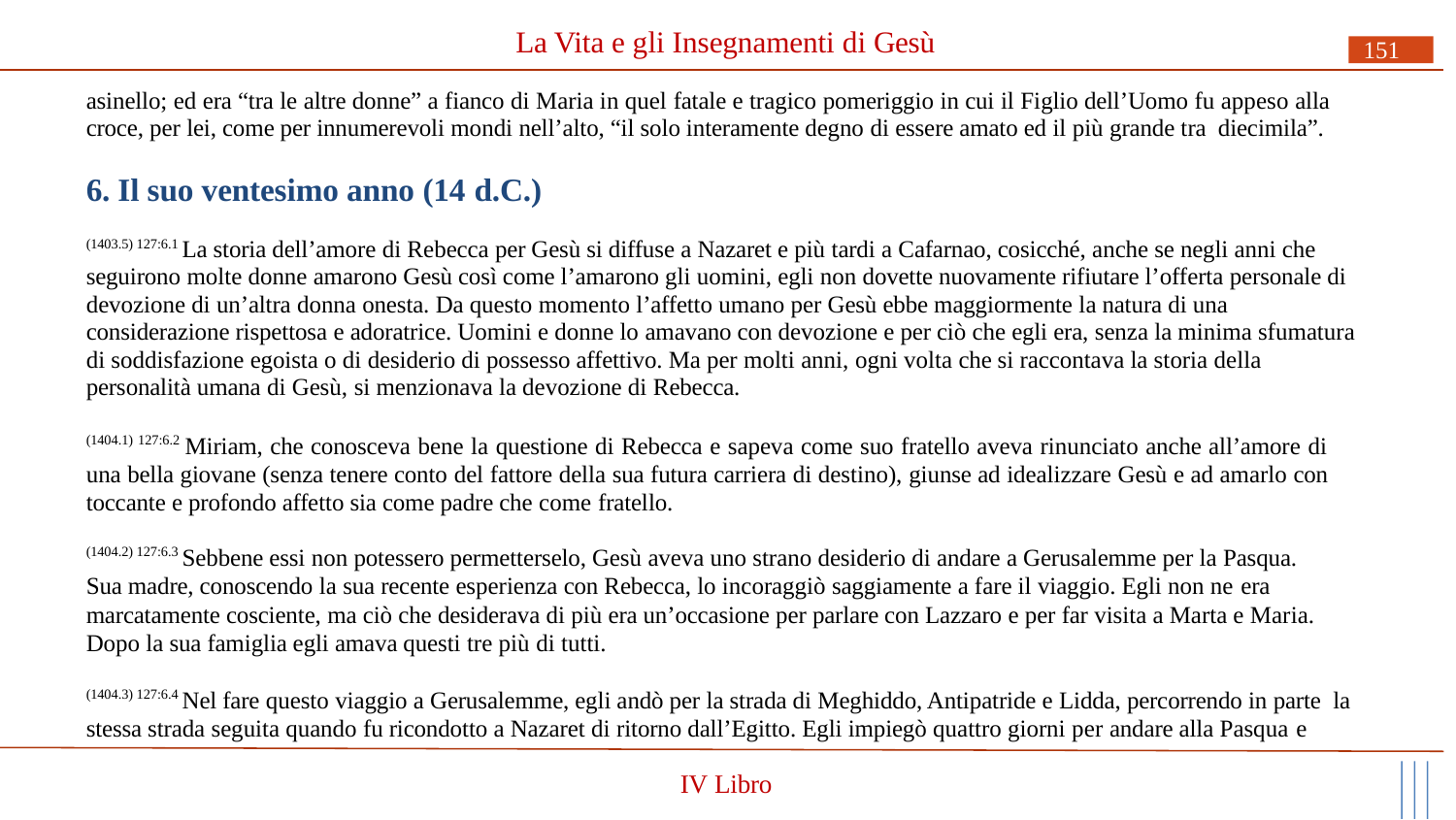

# La Vita e gli Insegnamenti di Gesù
151

asinello; ed era “tra le altre donne” a fianco di Maria in quel fatale e tragico pomeriggio in cui il Figlio dell’Uomo fu appeso alla  croce, per lei, come per innumerevoli mondi nell’alto, “il solo interamente degno di essere amato ed il più grande tra diecimila”.

6. Il suo ventesimo anno (14 d.C.)
(1403.5) 127:6.1 La storia dell’amore di Rebecca per Gesù si diffuse a Nazaret e più tardi a Cafarnao, cosicché, anche se negli anni che  seguirono molte donne amarono Gesù così come l’amarono gli uomini, egli non dovette nuovamente rifiutare l’offerta personale di  devozione di un’altra donna onesta. Da questo momento l’affetto umano per Gesù ebbe maggiormente la natura di una  considerazione rispettosa e adoratrice. Uomini e donne lo amavano con devozione e per ciò che egli era, senza la minima sfumatura  di soddisfazione egoista o di desiderio di possesso affettivo. Ma per molti anni, ogni volta che si raccontava la storia della  personalità umana di Gesù, si menzionava la devozione di Rebecca.

(1404.1) 127:6.2 Miriam, che conosceva bene la questione di Rebecca e sapeva come suo fratello aveva rinunciato anche all’amore di  una bella giovane (senza tenere conto del fattore della sua futura carriera di destino), giunse ad idealizzare Gesù e ad amarlo con  toccante e profondo affetto sia come padre che come fratello.

(1404.2) 127:6.3 Sebbene essi non potessero permetterselo, Gesù aveva uno strano desiderio di andare a Gerusalemme per la Pasqua.
Sua madre, conoscendo la sua recente esperienza con Rebecca, lo incoraggiò saggiamente a fare il viaggio. Egli non ne era
marcatamente cosciente, ma ciò che desiderava di più era un’occasione per parlare con Lazzaro e per far visita a Marta e Maria.  Dopo la sua famiglia egli amava questi tre più di tutti.

(1404.3) 127:6.4 Nel fare questo viaggio a Gerusalemme, egli andò per la strada di Meghiddo, Antipatride e Lidda, percorrendo in parte  la stessa strada seguita quando fu ricondotto a Nazaret di ritorno dall’Egitto. Egli impiegò quattro giorni per andare alla Pasqua e

IV Libro